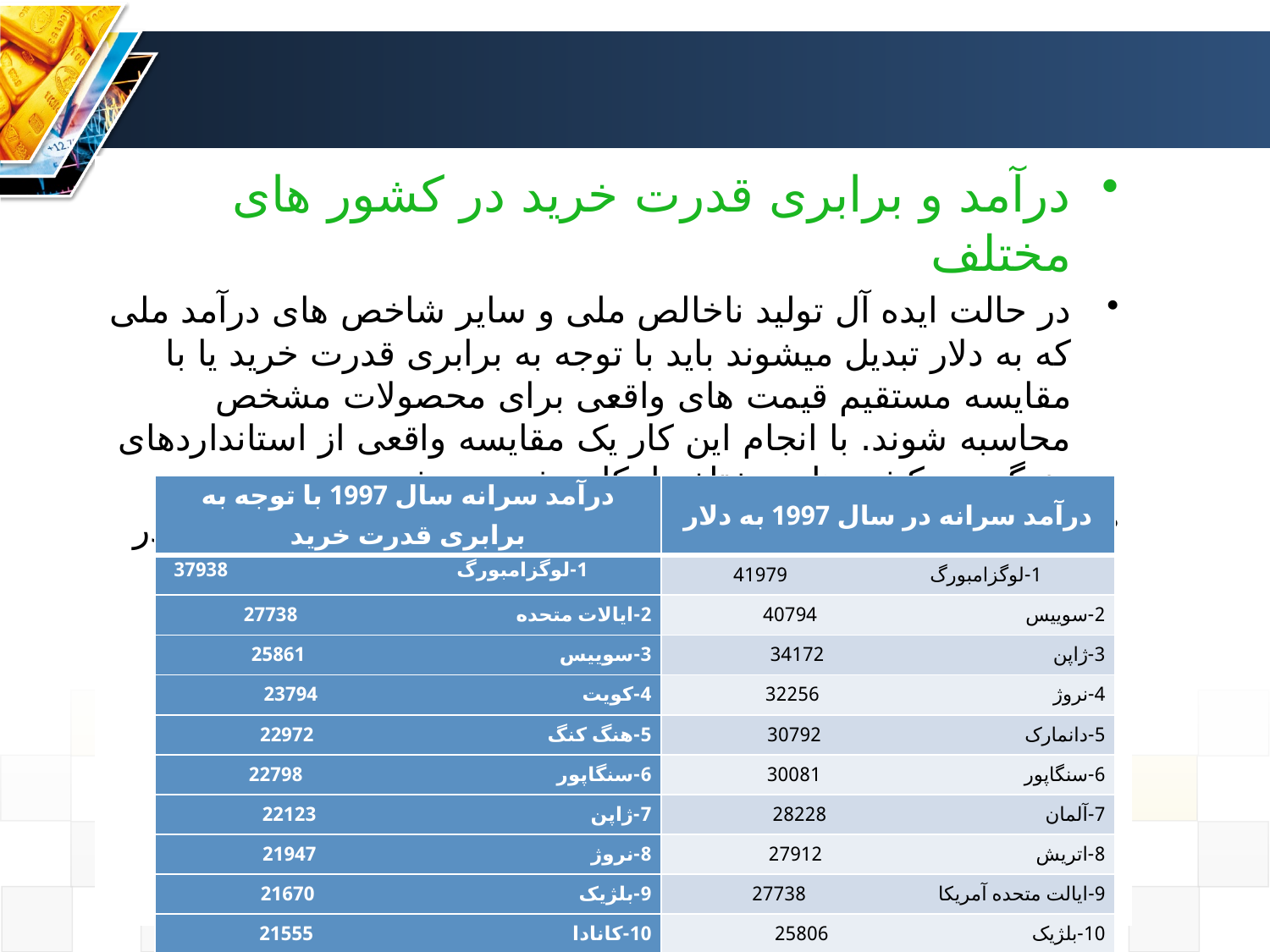

درآمد و برابری قدرت خرید در کشور های مختلف
در حالت ایده آل تولید ناخالص ملی و سایر شاخص های درآمد ملی که به دلار تبدیل میشوند باید با توجه به برابری قدرت خرید یا با مقایسه مستقیم قیمت های واقعی برای محصولات مشخص محاسبه شوند. با انجام این کار یک مقایسه واقعی از استانداردهای زندگی در کشورهای مختلف امکان پذیر می شود.
برابری قدرت خرید یعنی قدرت خرید یک پول در کشوری که صدر شده است.

| درآمد سرانه سال 1997 با توجه به برابری قدرت خرید | درآمد سرانه در سال 1997 به دلار |
| --- | --- |
| 1-لوگزامبورگ 37938 | 1-لوگزامبورگ 41979 |
| 2-ایالات متحده 27738 | 2-سوییس 40794 |
| 3-سوییس 25861 | 3-ژاپن 34172 |
| 4-کویت 23794 | 4-نروژ 32256 |
| 5-هنگ کنگ 22972 | 5-دانمارک 30792 |
| 6-سنگاپور 22798 | 6-سنگاپور 30081 |
| 7-ژاپن 22123 | 7-آلمان 28228 |
| 8-نروژ 21947 | 8-اتریش 27912 |
| 9-بلژیک 21670 | 9-ایالت متحده آمریکا 27738 |
| 10-کانادا 21555 | 10-بلژیک 25806 |